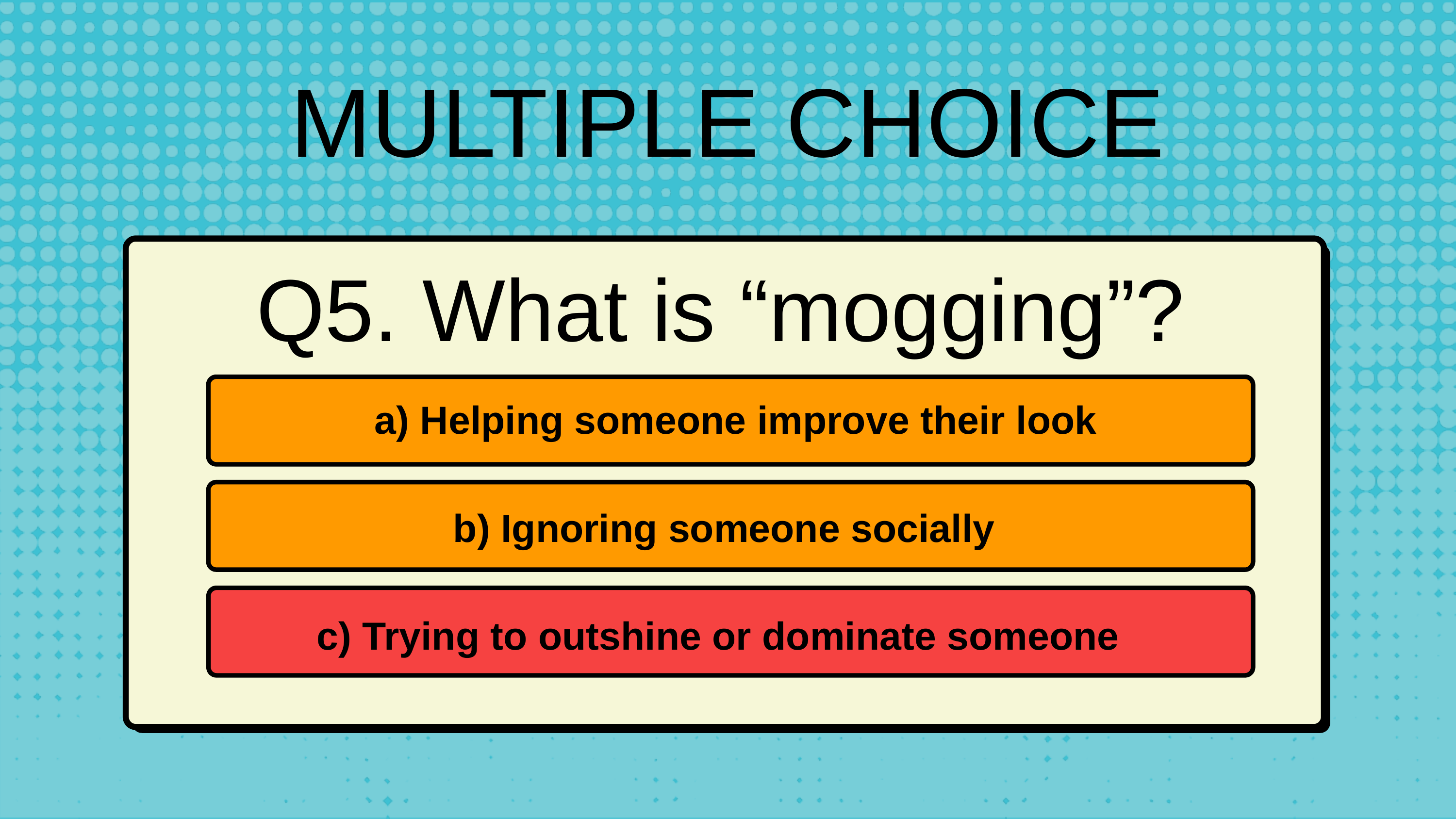

MULTIPLE CHOICE

Q5. What is “mogging”?

 a) Helping someone improve their look

 b) Ignoring someone socially

 c) Trying to outshine or dominate someone